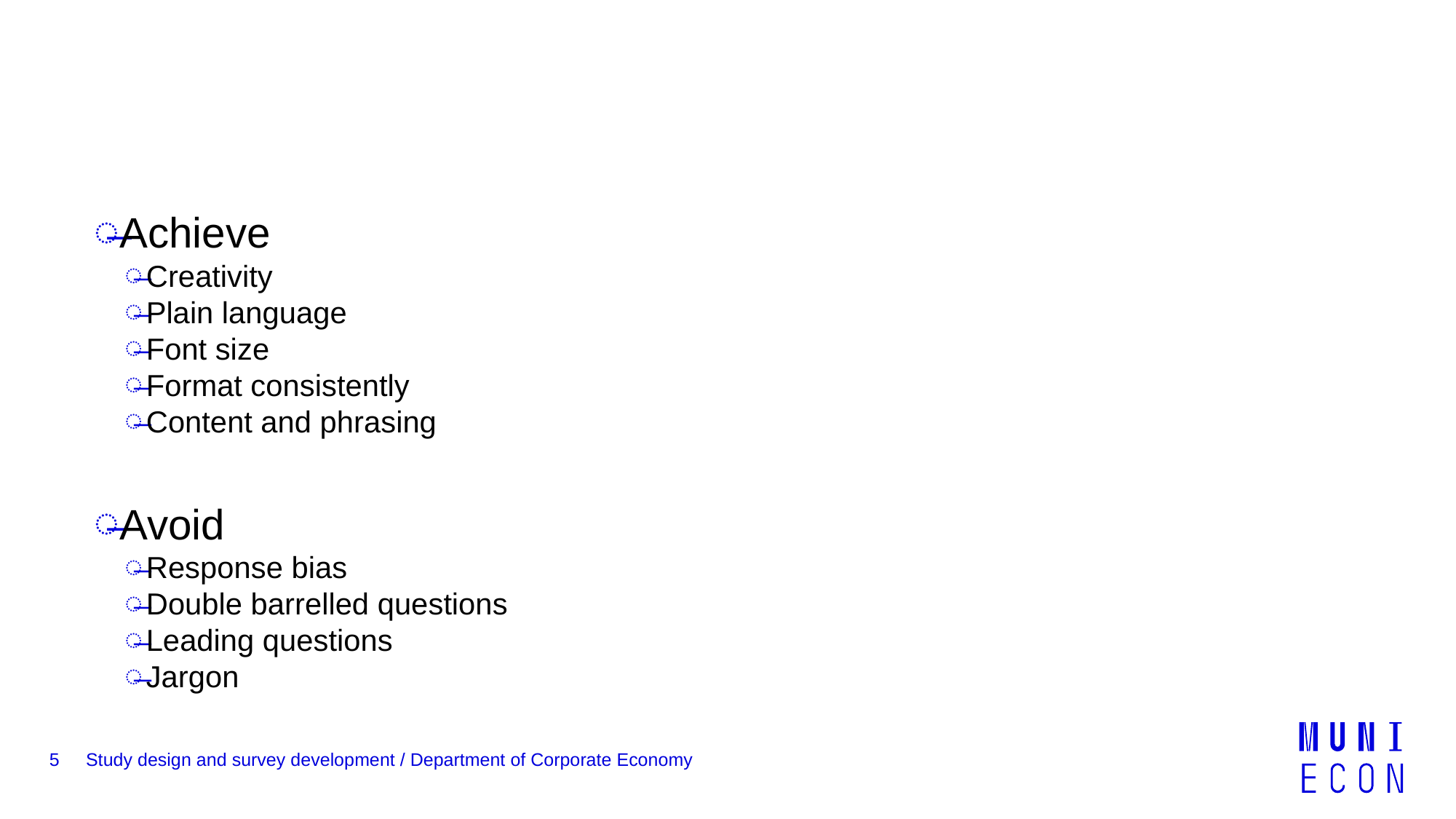

#
Achieve
Creativity
Plain language
Font size
Format consistently
Content and phrasing

Avoid
Response bias
Double barrelled questions
Leading questions
Jargon

5
Study design and survey development / Department of Corporate Economy